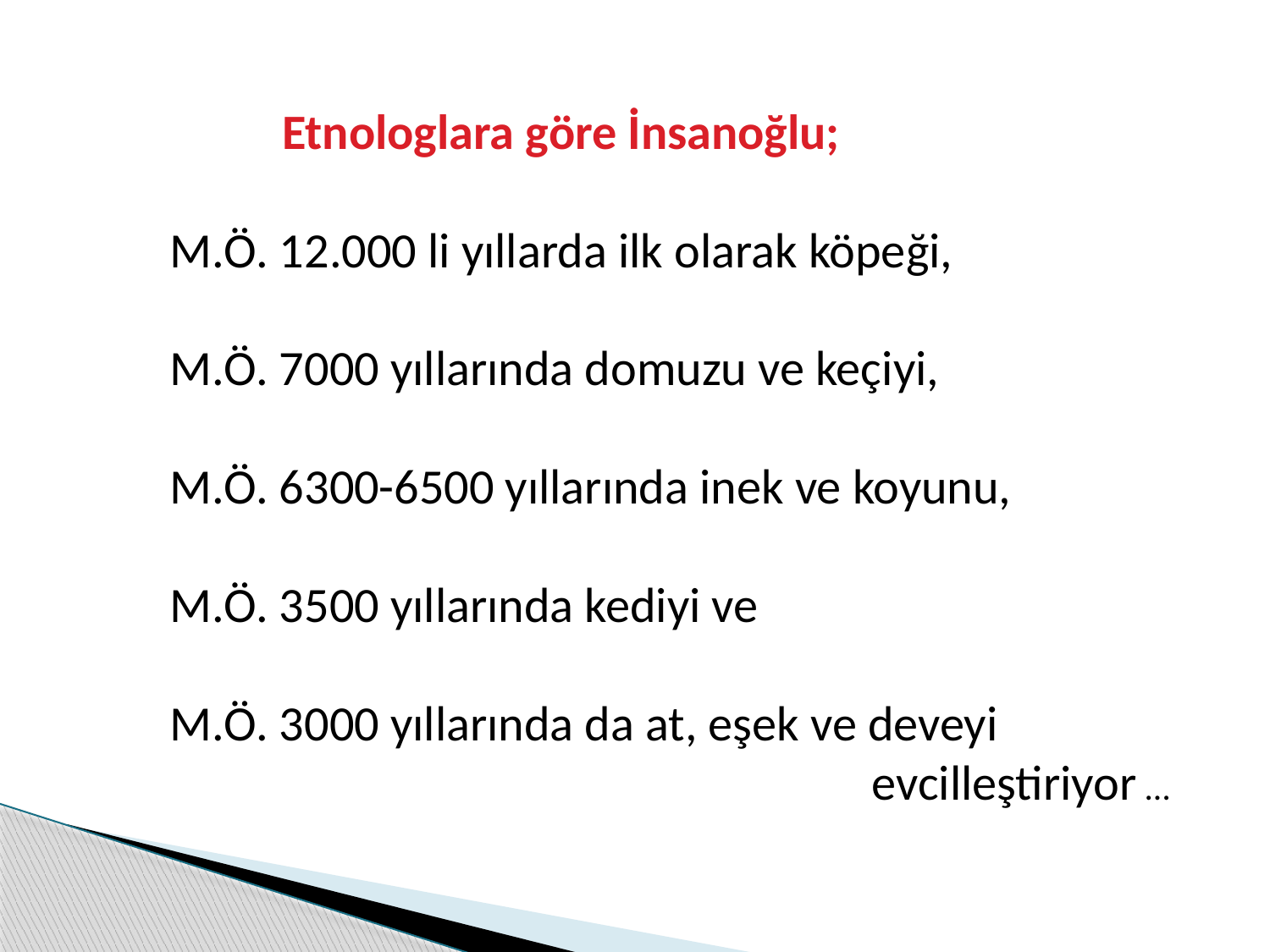

Etnologlara göre İnsanoğlu;
M.Ö. 12.000 li yıllarda ilk olarak köpeği,
M.Ö. 7000 yıllarında domuzu ve keçiyi,
M.Ö. 6300-6500 yıllarında inek ve koyunu,
M.Ö. 3500 yıllarında kediyi ve
M.Ö. 3000 yıllarında da at, eşek ve deveyi  			                                        evcilleştiriyor …